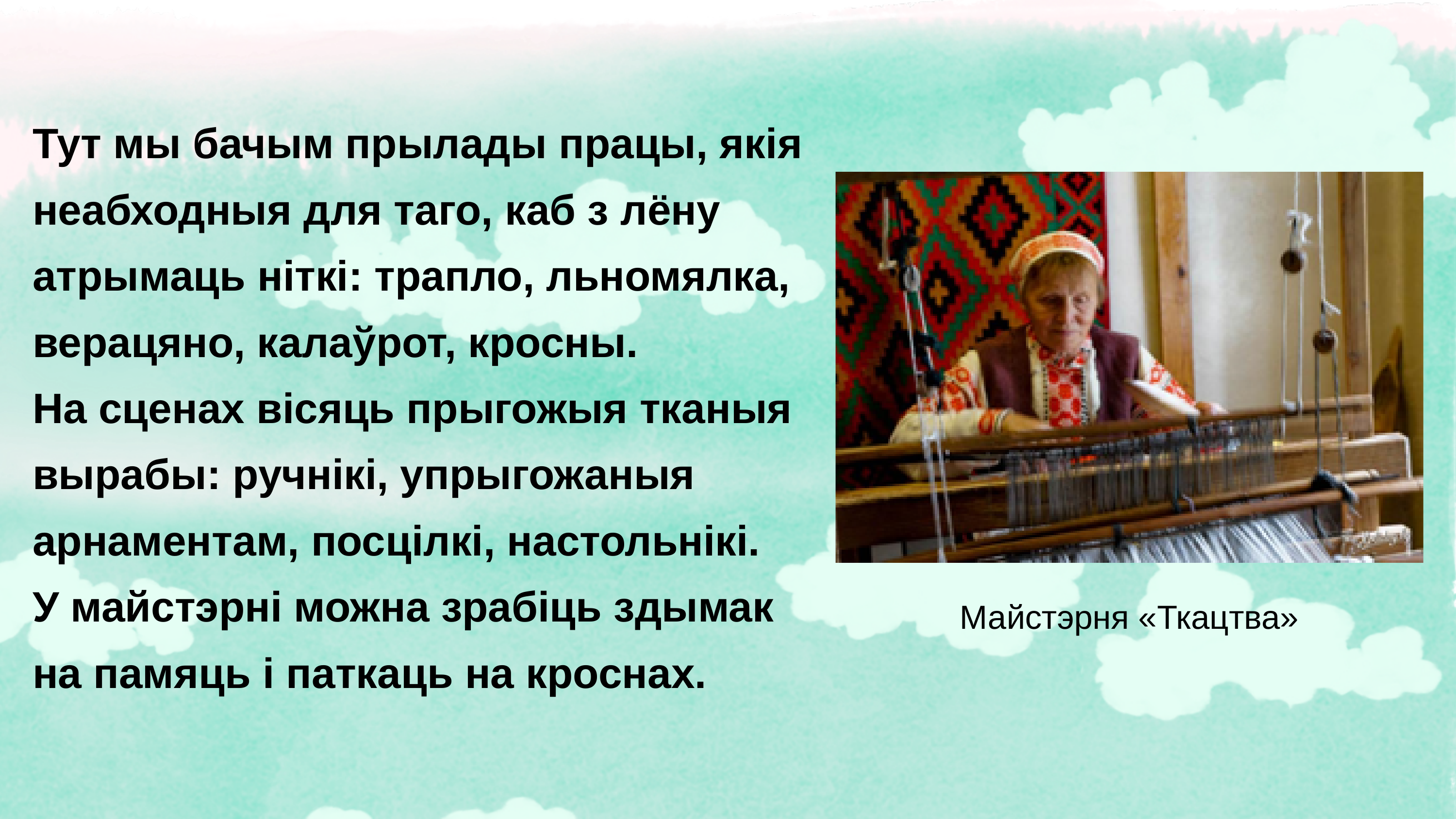

Тут мы бачым прылады працы, якія неабходныя для таго, каб з лёну атрымаць ніткі: трапло, льномялка, верацяно, калаўрот, кросны.
На сценах вісяць прыгожыя тканыя вырабы: ручнікі, упрыгожаныя арнаментам, посцілкі, настольнікі.
У майстэрні можна зрабіць здымак на памяць і паткаць на кроснах.

Майстэрня «Ткацтва»